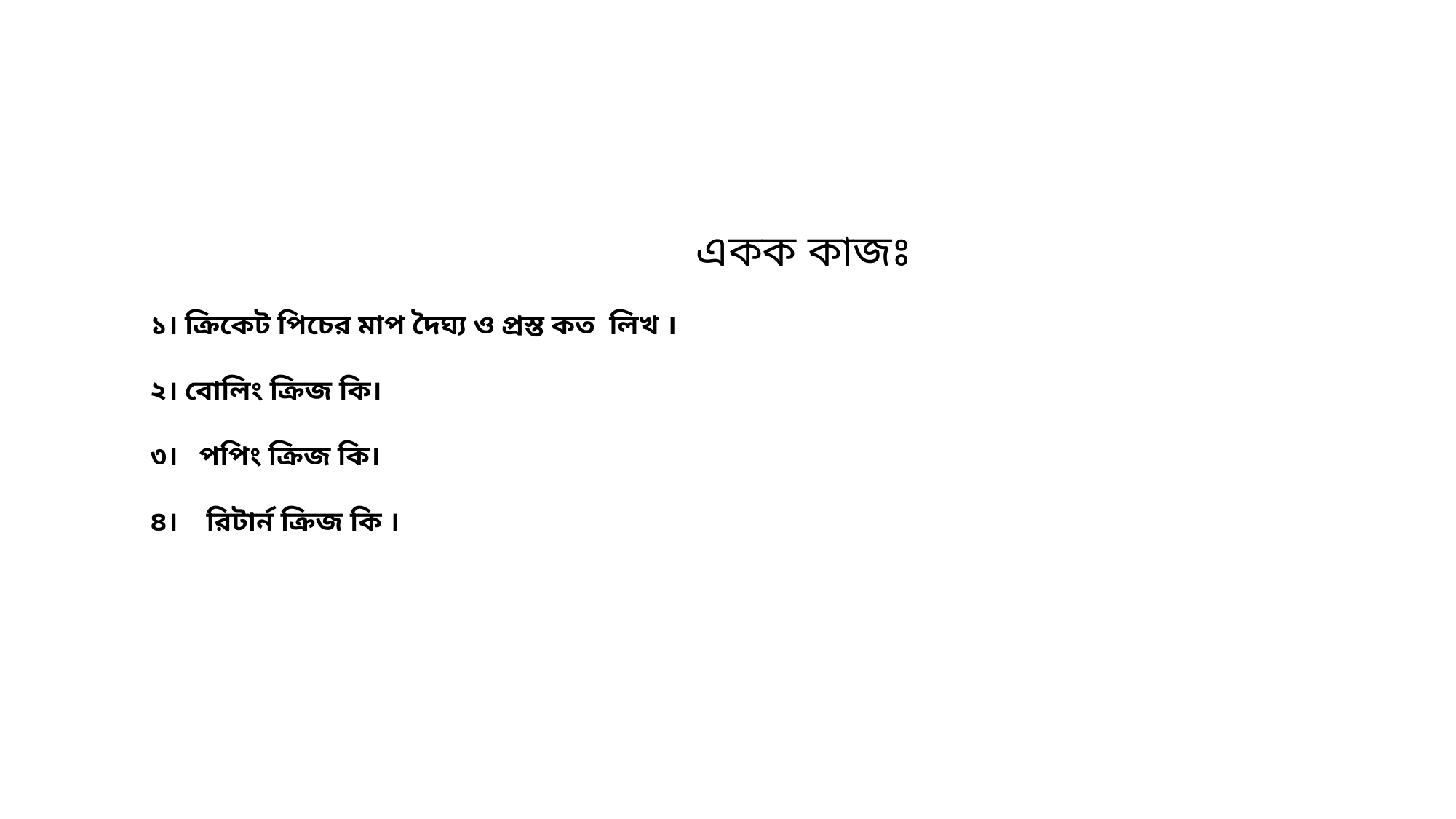

একক কাজঃ

১। ক্রিকেট পিচের মাপ দৈঘ্য ও প্রস্ত কত  লিখ ।

২। বোলিং ক্রিজ কি।

৩।   পপিং ক্রিজ কি।

৪।    রিটার্ন ক্রিজ কি ।